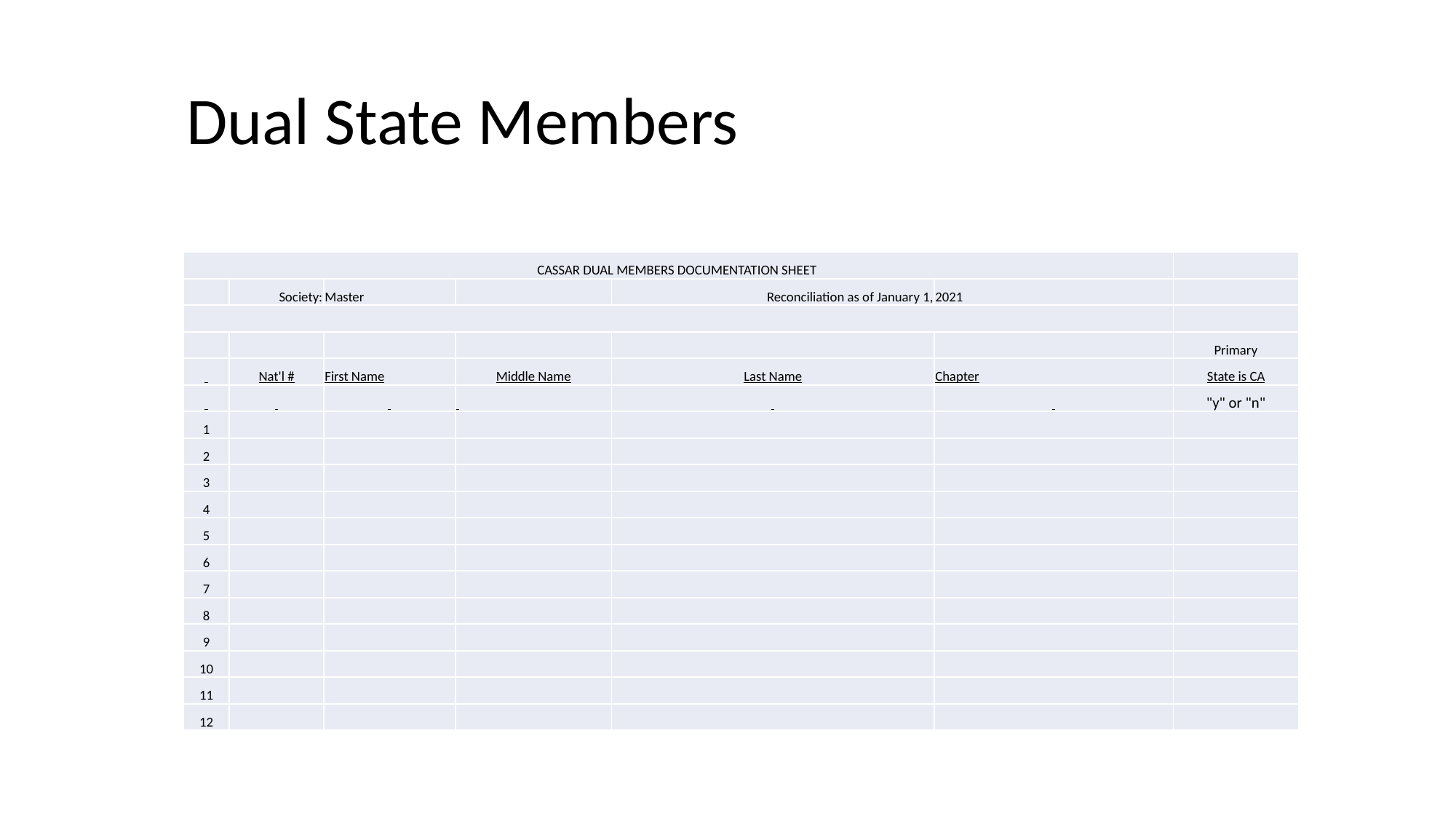

# Dual State Members
| CASSAR DUAL MEMBERS DOCUMENTATION SHEET |  |  |  |  |  |  |
| --- | --- | --- | --- | --- | --- | --- |
|  | Society: | Master |  | Reconciliation as of January 1, | 2021 |  |
|  |  |  |  |  |  |  |
|  |  |  |  |  |  | Primary |
|  | Nat'l # | First Name | Middle Name | Last Name | Chapter | State is CA |
|  |  |  |  |  |  | "y" or "n" |
| 1 |  |  |  |  |  |  |
| 2 |  |  |  |  |  |  |
| 3 |  |  |  |  |  |  |
| 4 |  |  |  |  |  |  |
| 5 |  |  |  |  |  |  |
| 6 |  |  |  |  |  |  |
| 7 |  |  |  |  |  |  |
| 8 |  |  |  |  |  |  |
| 9 |  |  |  |  |  |  |
| 10 |  |  |  |  |  |  |
| 11 |  |  |  |  |  |  |
| 12 |  |  |  |  |  |  |